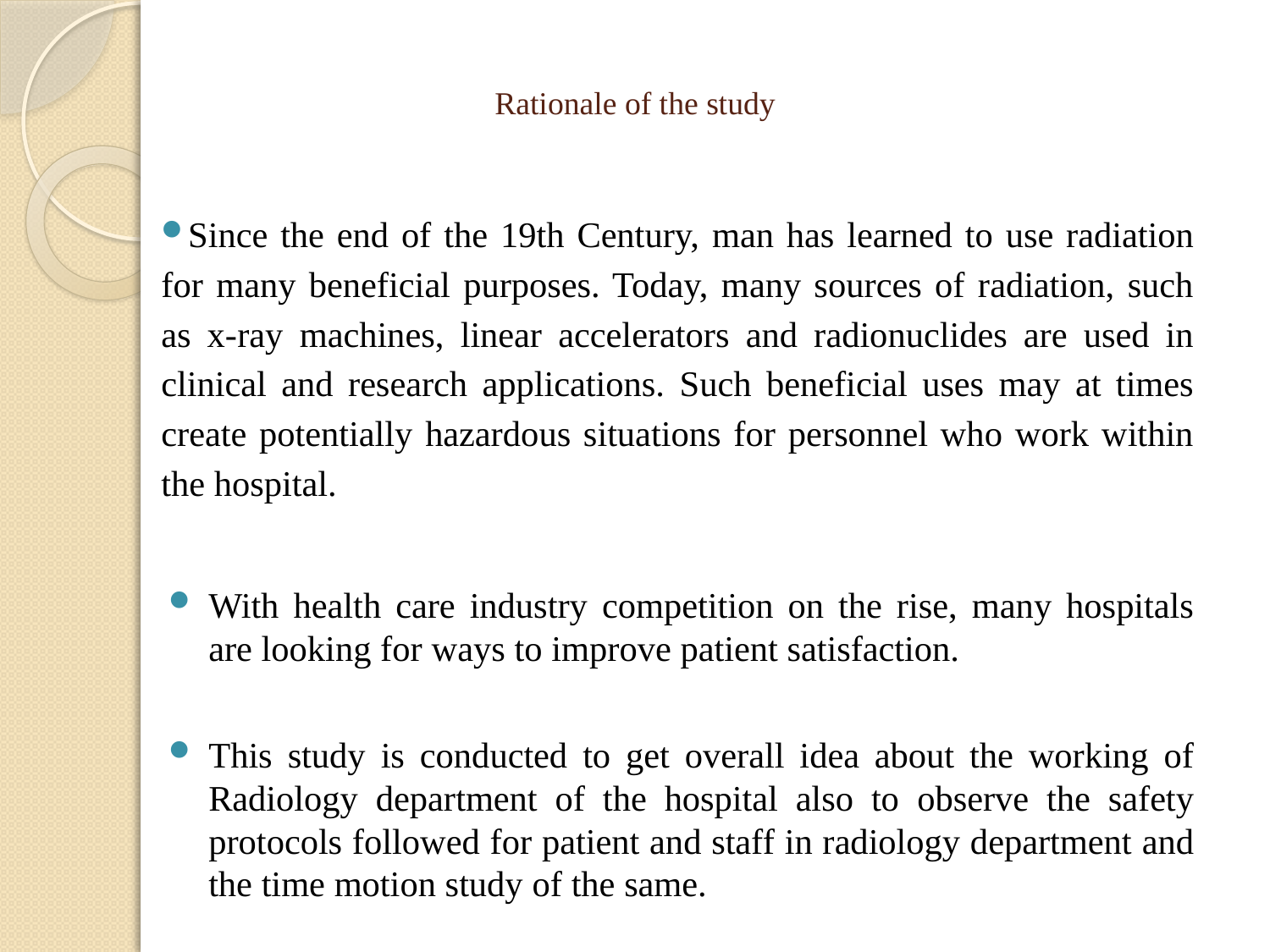

# Rationale of the study

Since the end of the 19th Century, man has learned to use radiation for many beneficial purposes. Today, many sources of radiation, such as x-ray machines, linear accelerators and radionuclides are used in clinical and research applications. Such beneficial uses may at times create potentially hazardous situations for personnel who work within the hospital.

With health care industry competition on the rise, many hospitals are looking for ways to improve patient satisfaction.

This study is conducted to get overall idea about the working of Radiology department of the hospital also to observe the safety protocols followed for patient and staff in radiology department and the time motion study of the same.